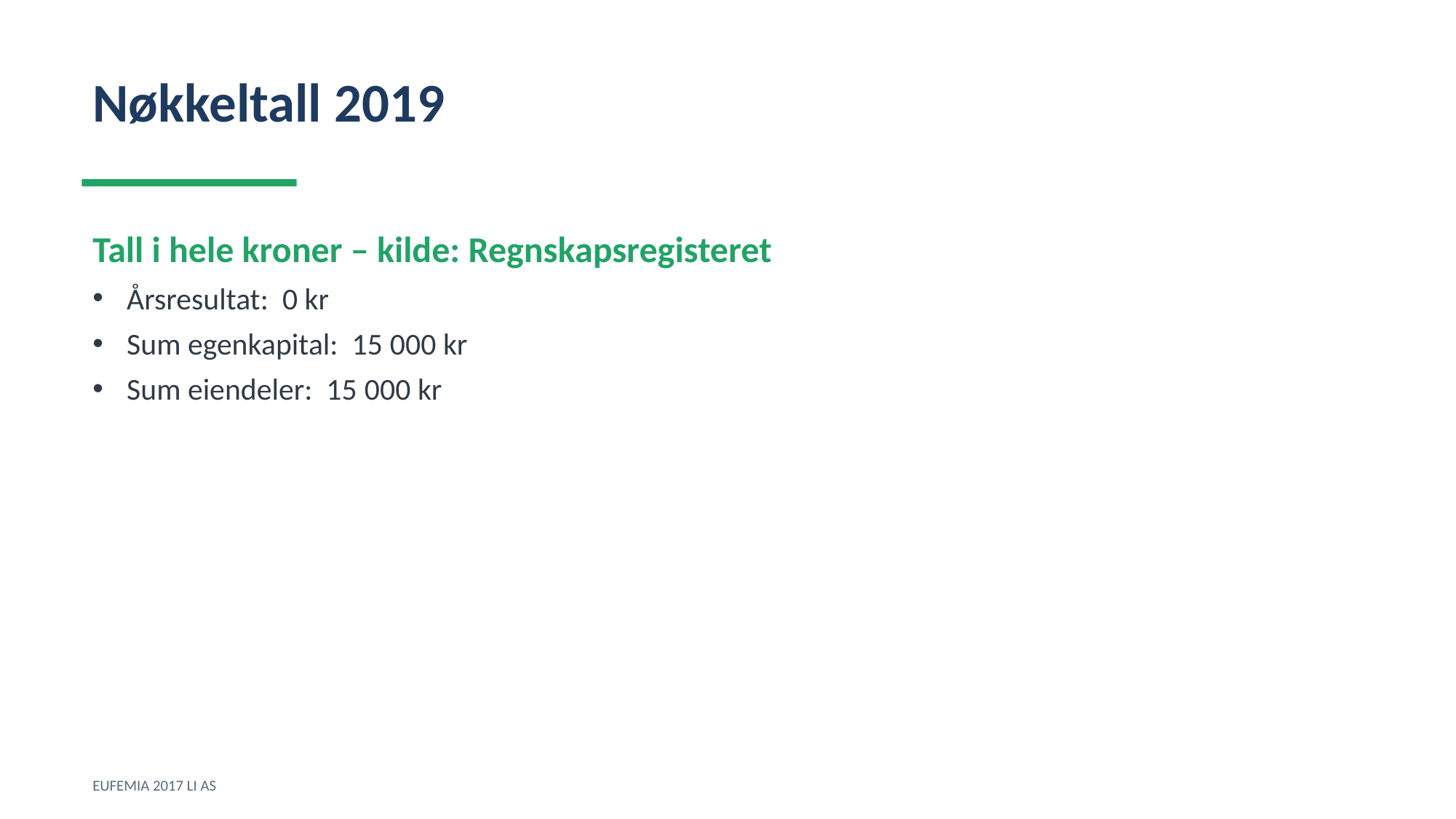

Nøkkeltall 2019

Tall i hele kroner – kilde: Regnskapsregisteret
Årsresultat:  0 kr
Sum egenkapital:  15 000 kr
Sum eiendeler:  15 000 kr
EUFEMIA 2017 LI AS